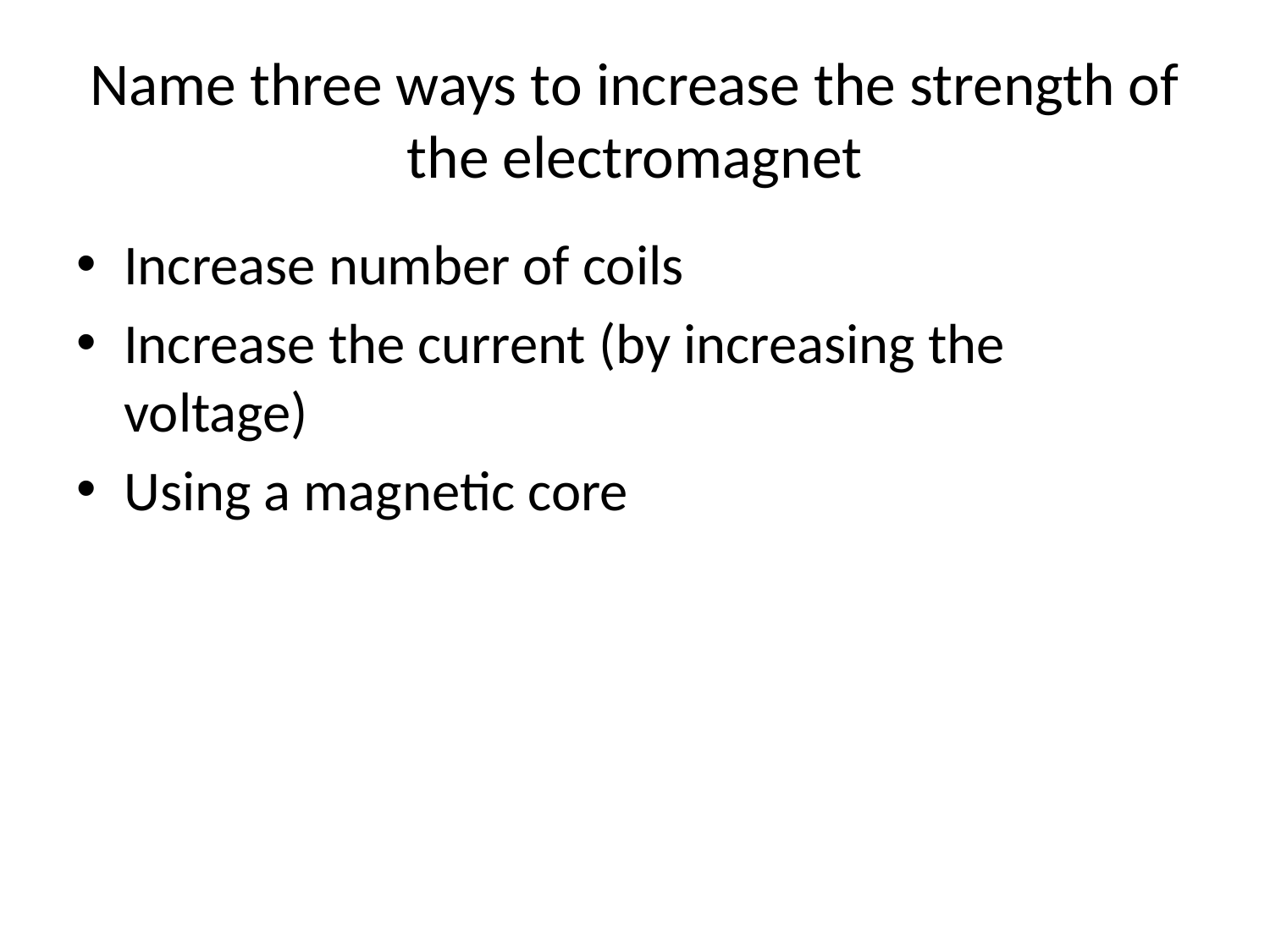

# Name three ways to increase the strength of the electromagnet
Increase number of coils
Increase the current (by increasing the voltage)
Using a magnetic core